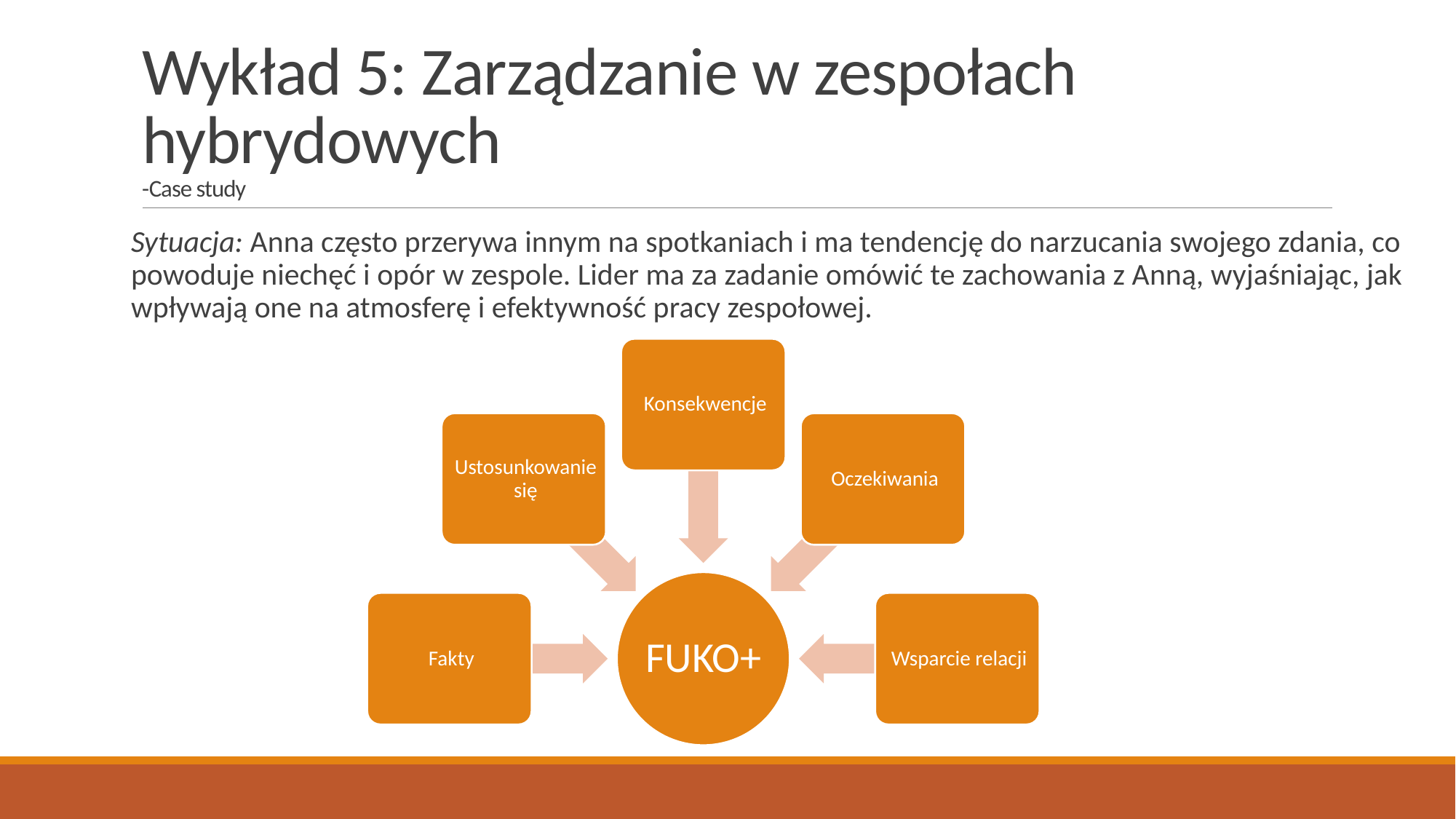

# Wykład 5: Zarządzanie w zespołach hybrydowych -Case study
Sytuacja: Anna często przerywa innym na spotkaniach i ma tendencję do narzucania swojego zdania, co powoduje niechęć i opór w zespole. Lider ma za zadanie omówić te zachowania z Anną, wyjaśniając, jak wpływają one na atmosferę i efektywność pracy zespołowej.

FUKO+
Fakty
Ustosunkowanie się
Konsekwencje
Oczekiwania
Wsparcie relacji